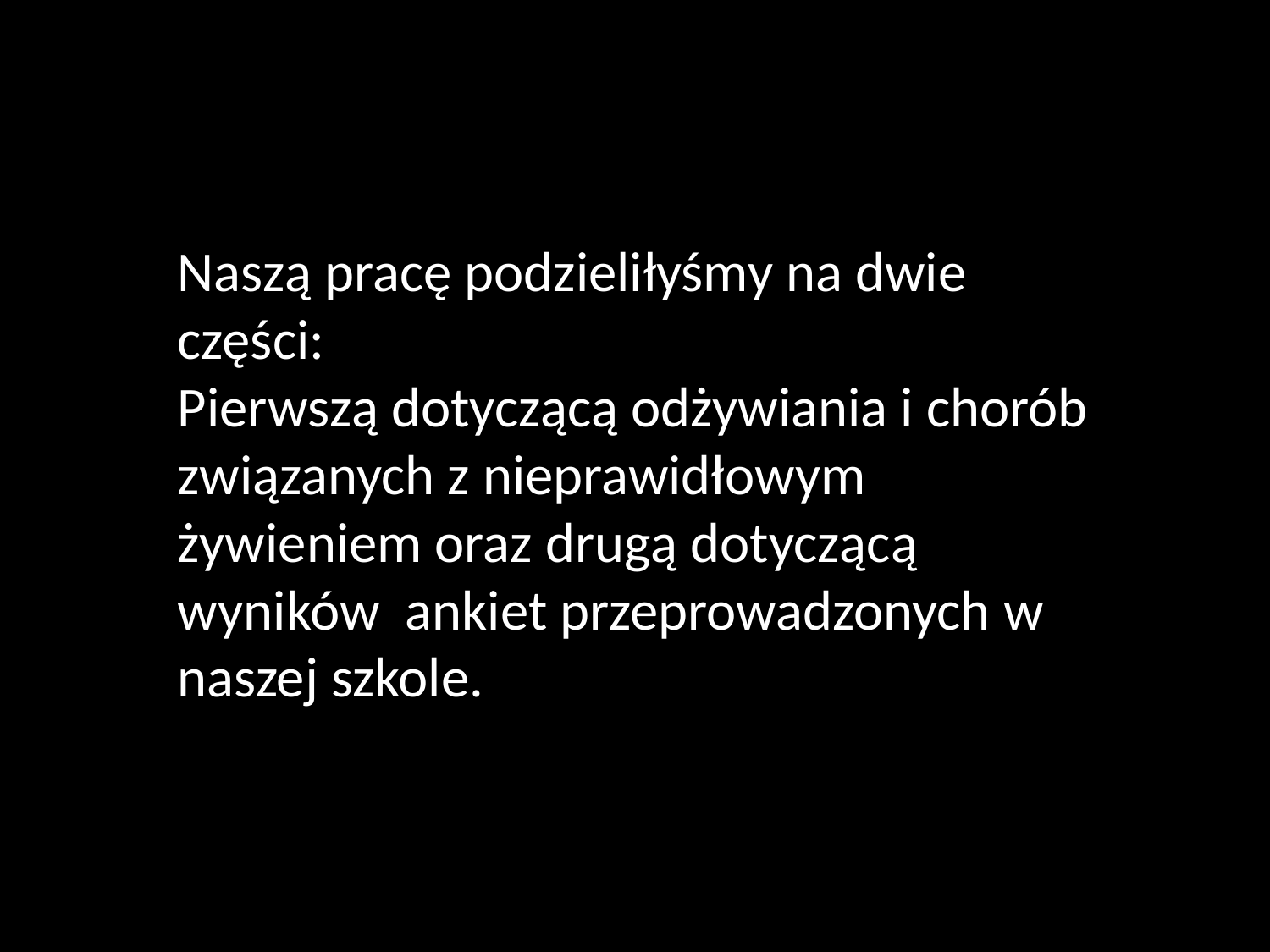

Naszą pracę podzieliłyśmy na dwie części:
Pierwszą dotyczącą odżywiania i chorób związanych z nieprawidłowym żywieniem oraz drugą dotyczącą wyników  ankiet przeprowadzonych w naszej szkole.